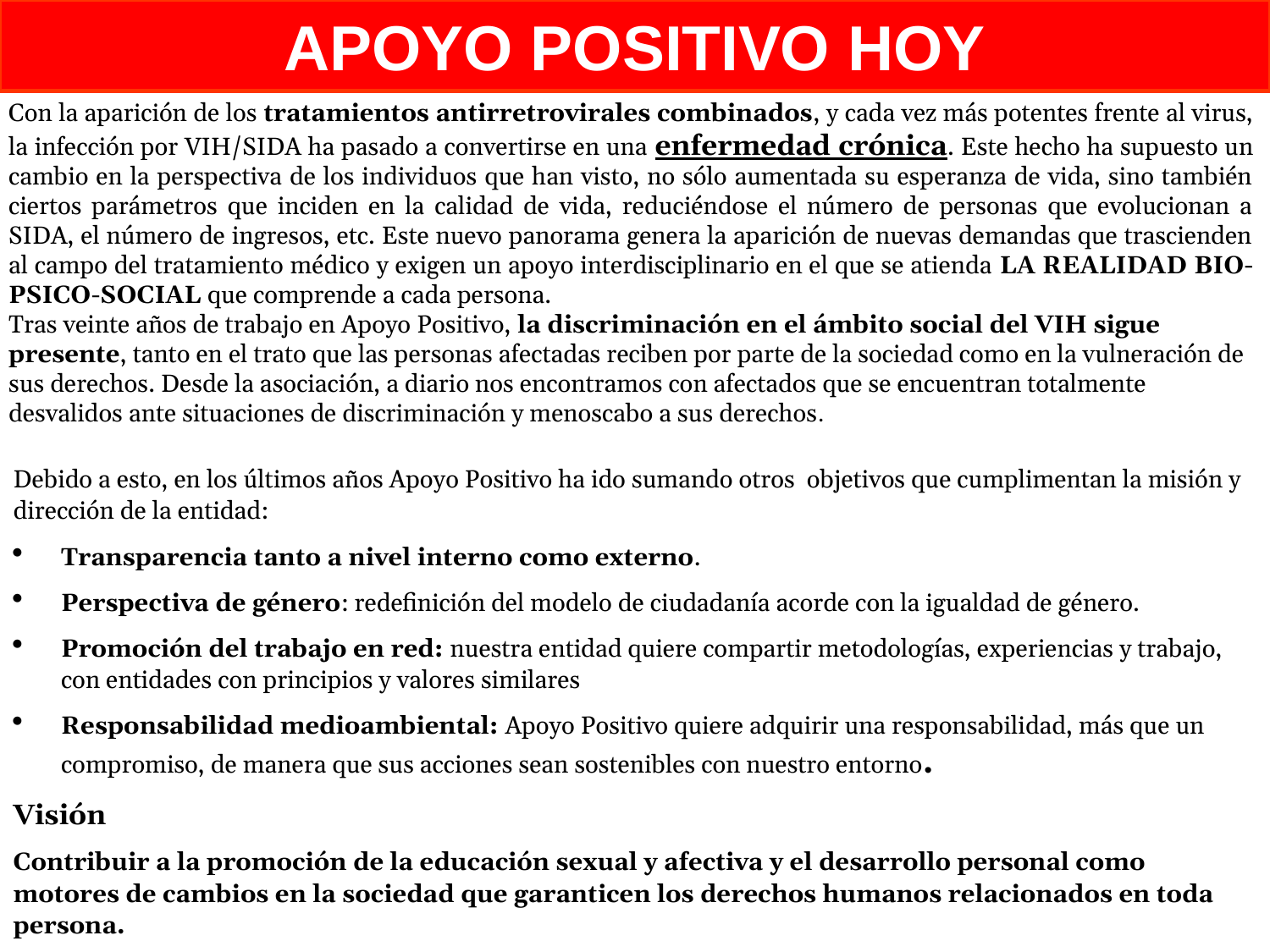

APOYO POSITIVO HOY
Con la aparición de los tratamientos antirretrovirales combinados, y cada vez más potentes frente al virus, la infección por VIH/SIDA ha pasado a convertirse en una enfermedad crónica. Este hecho ha supuesto un cambio en la perspectiva de los individuos que han visto, no sólo aumentada su esperanza de vida, sino también ciertos parámetros que inciden en la calidad de vida, reduciéndose el número de personas que evolucionan a SIDA, el número de ingresos, etc. Este nuevo panorama genera la aparición de nuevas demandas que trascienden al campo del tratamiento médico y exigen un apoyo interdisciplinario en el que se atienda LA REALIDAD BIO-PSICO-SOCIAL que comprende a cada persona.
Tras veinte años de trabajo en Apoyo Positivo, la discriminación en el ámbito social del VIH sigue presente, tanto en el trato que las personas afectadas reciben por parte de la sociedad como en la vulneración de sus derechos. Desde la asociación, a diario nos encontramos con afectados que se encuentran totalmente desvalidos ante situaciones de discriminación y menoscabo a sus derechos.
Debido a esto, en los últimos años Apoyo Positivo ha ido sumando otros  objetivos que cumplimentan la misión y dirección de la entidad:
Transparencia tanto a nivel interno como externo.
Perspectiva de género: redefinición del modelo de ciudadanía acorde con la igualdad de género.
Promoción del trabajo en red: nuestra entidad quiere compartir metodologías, experiencias y trabajo, con entidades con principios y valores similares
Responsabilidad medioambiental: Apoyo Positivo quiere adquirir una responsabilidad, más que un compromiso, de manera que sus acciones sean sostenibles con nuestro entorno.
Visión
Contribuir a la promoción de la educación sexual y afectiva y el desarrollo personal como motores de cambios en la sociedad que garanticen los derechos humanos relacionados en toda persona.